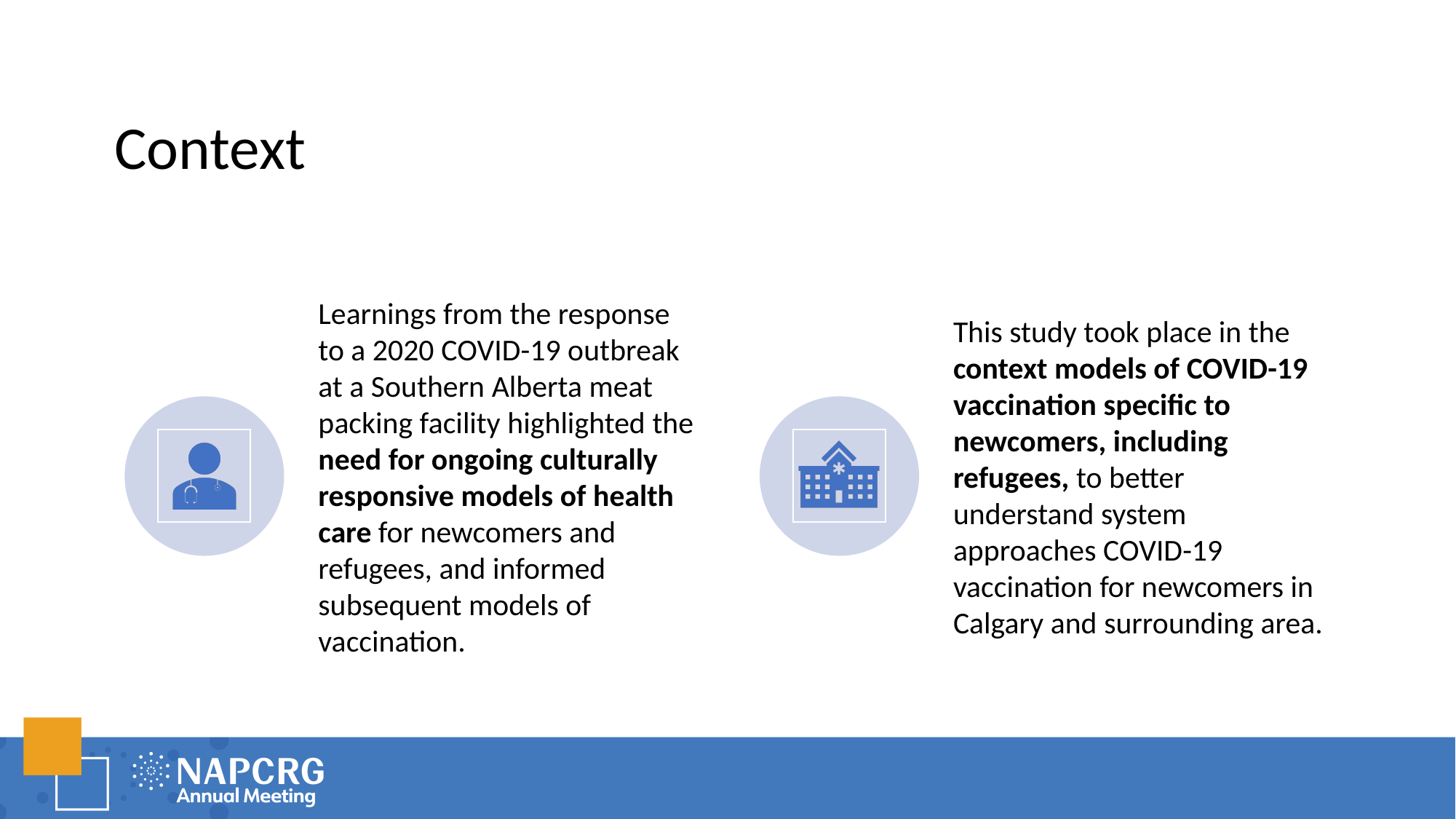

# Context
Learnings from the response to a 2020 COVID-19 outbreak at a Southern Alberta meat packing facility highlighted the need for ongoing culturally responsive models of health care for newcomers and refugees, and informed subsequent models of vaccination.
This study took place in the context models of COVID-19 vaccination specific to newcomers, including refugees, to better understand system approaches COVID-19 vaccination for newcomers in Calgary and surrounding area.